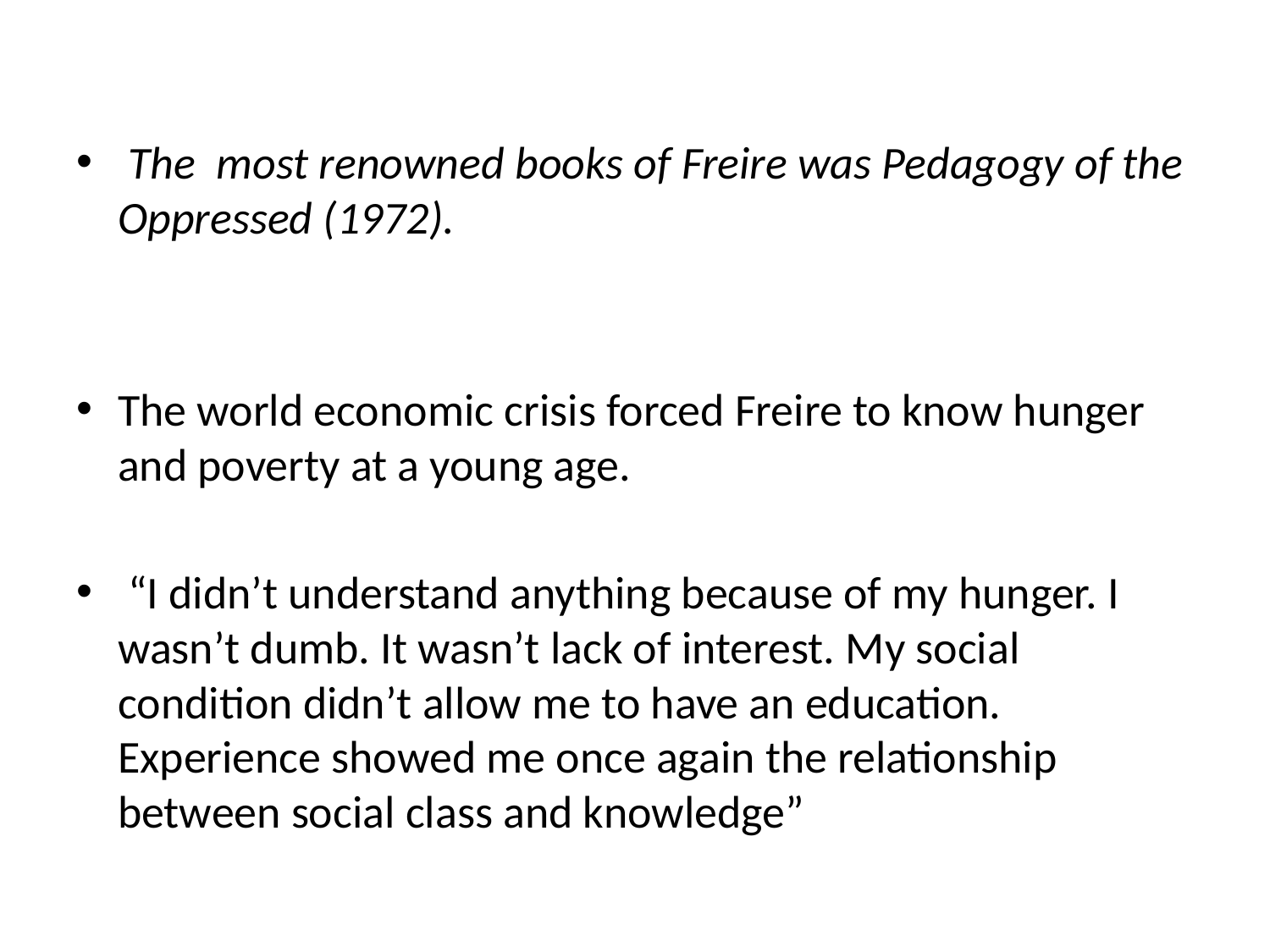

The  most renowned books of Freire was Pedagogy of the Oppressed (1972).

The world economic crisis forced Freire to know hunger and poverty at a young age.

 “I didn’t understand anything because of my hunger. I wasn’t dumb. It wasn’t lack of interest. My social condition didn’t allow me to have an education. Experience showed me once again the relationship between social class and knowledge”